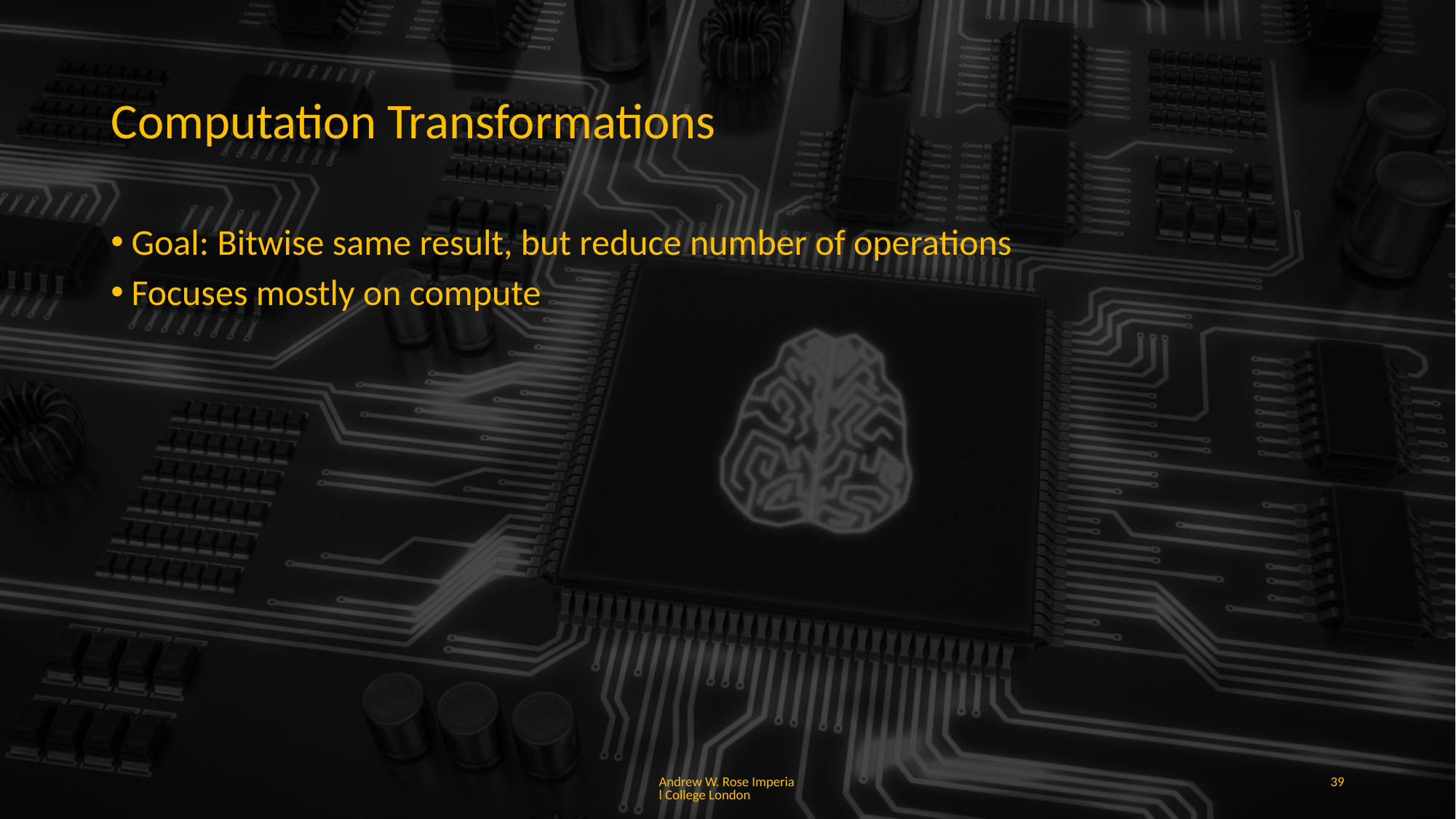

# Computation Transformations
Goal: Bitwise same result, but reduce number of operations
Focuses mostly on compute
Andrew W. Rose Imperial College London
39